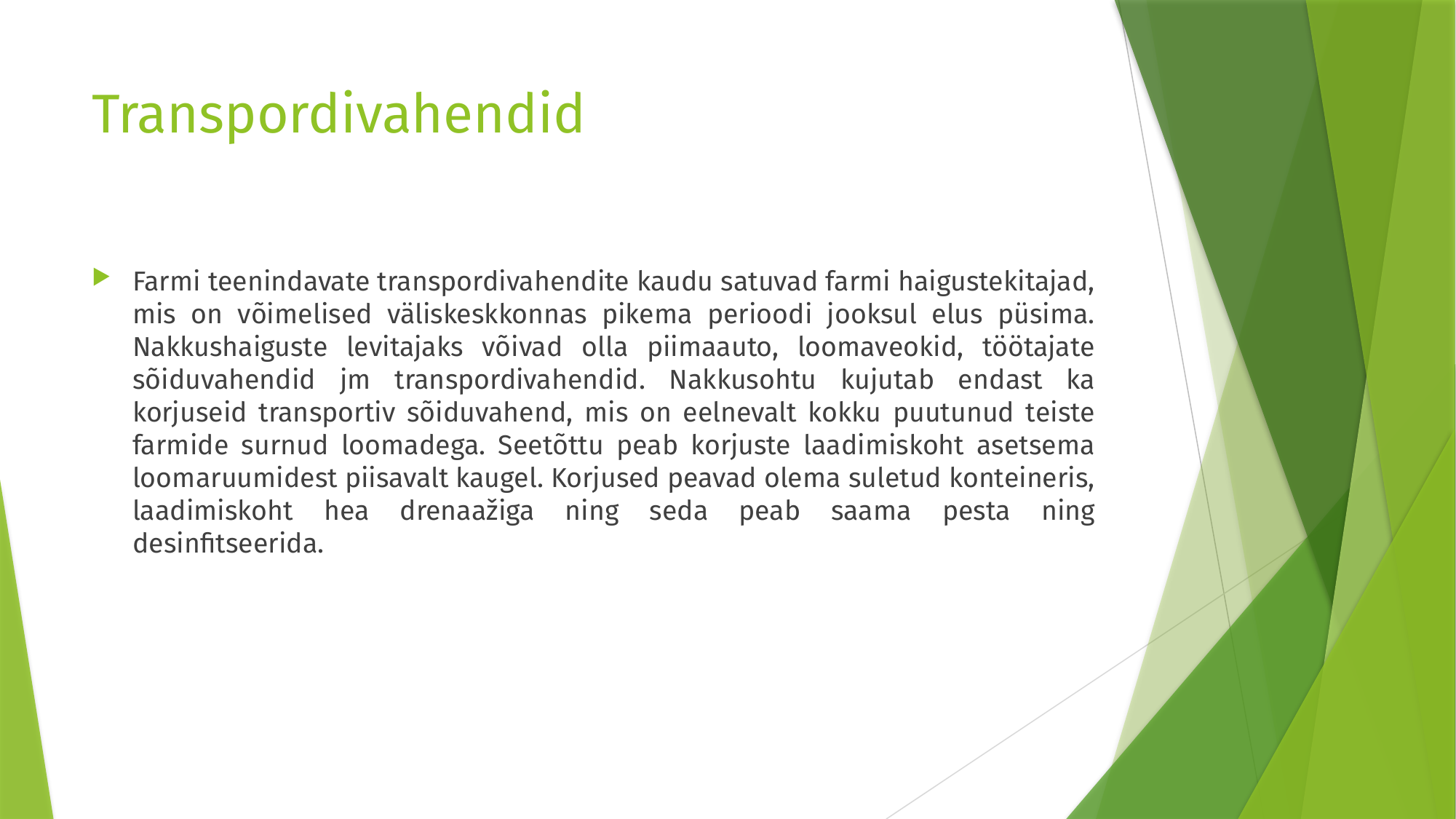

# Transpordivahendid
Farmi teenindavate transpordivahendite kaudu satuvad farmi haigustekitajad, mis on võimelised väliskeskkonnas pikema perioodi jooksul elus püsima. Nakkushaiguste levitajaks võivad olla piimaauto, loomaveokid, töötajate sõiduvahendid jm transpordivahendid. Nakkusohtu kujutab endast ka korjuseid transportiv sõiduvahend, mis on eelnevalt kokku puutunud teiste farmide surnud loomadega. Seetõttu peab korjuste laadimiskoht asetsema loomaruumidest piisavalt kaugel. Korjused peavad olema suletud konteineris, laadimiskoht hea drenaažiga ning seda peab saama pesta ning desinfitseerida.